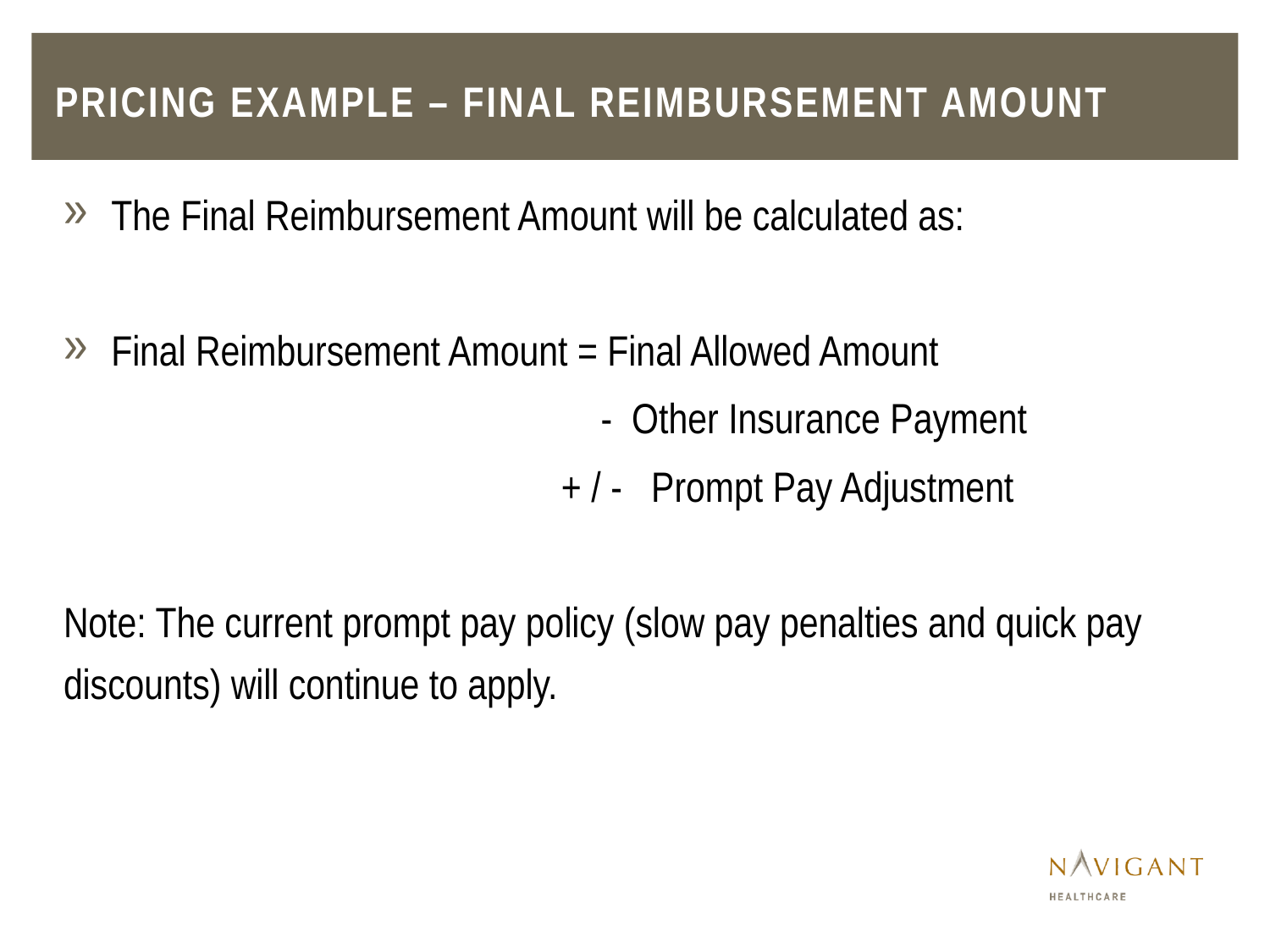

Pricing example – Final Reimbursement amount
The Final Reimbursement Amount will be calculated as:

Final Reimbursement Amount = Final Allowed Amount
				   -  Other Insurance Payment
			            + / -   Prompt Pay Adjustment

Note: The current prompt pay policy (slow pay penalties and quick pay discounts) will continue to apply.